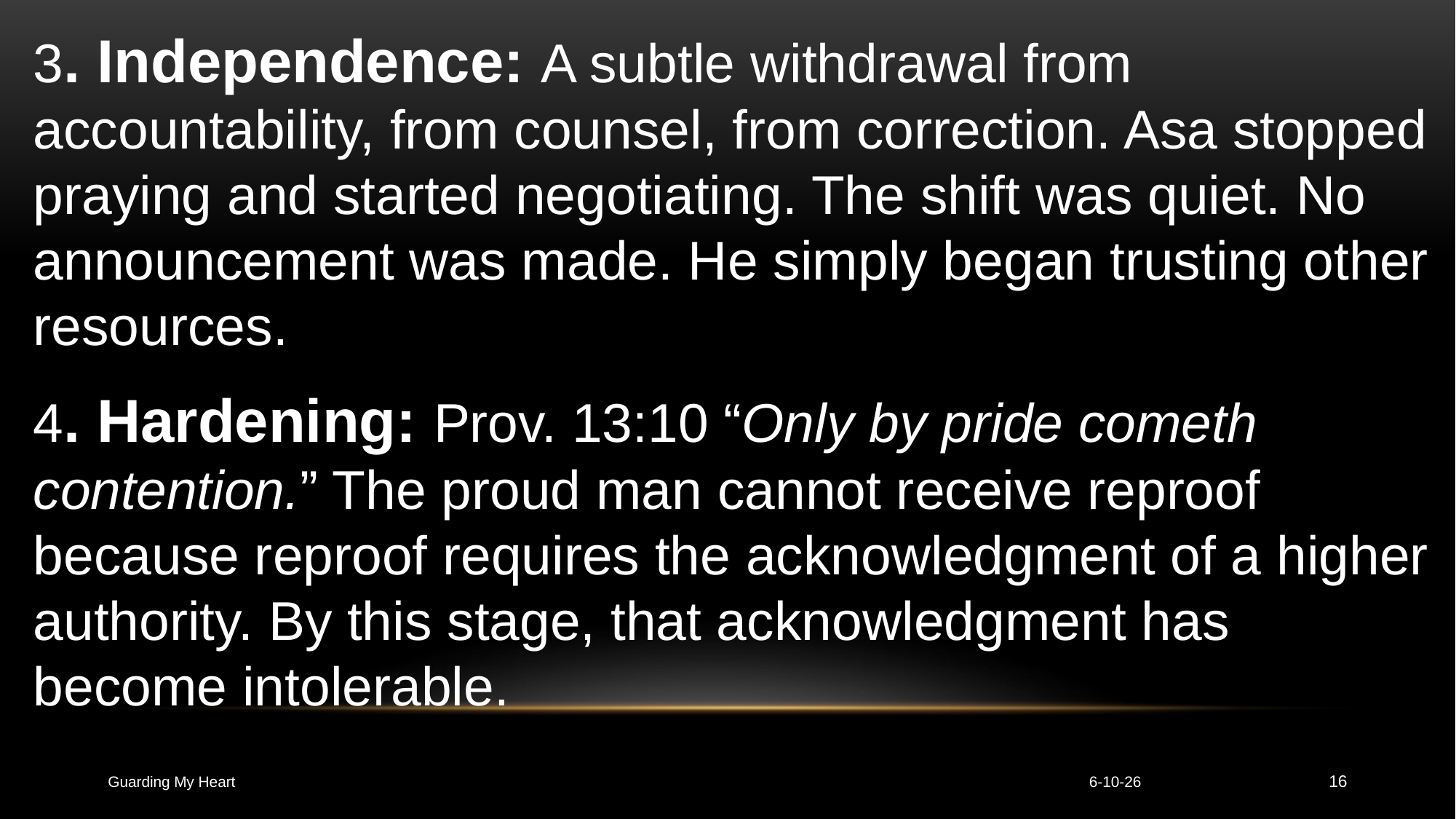

3. Independence: A subtle withdrawal from accountability, from counsel, from correction. Asa stopped praying and started negotiating. The shift was quiet. No announcement was made. He simply began trusting other resources.

4. Hardening: Prov. 13:10 “Only by pride cometh contention.” The proud man cannot receive reproof because reproof requires the acknowledgment of a higher authority. By this stage, that acknowledgment has become intolerable.
Guarding My Heart
6-10-26
16